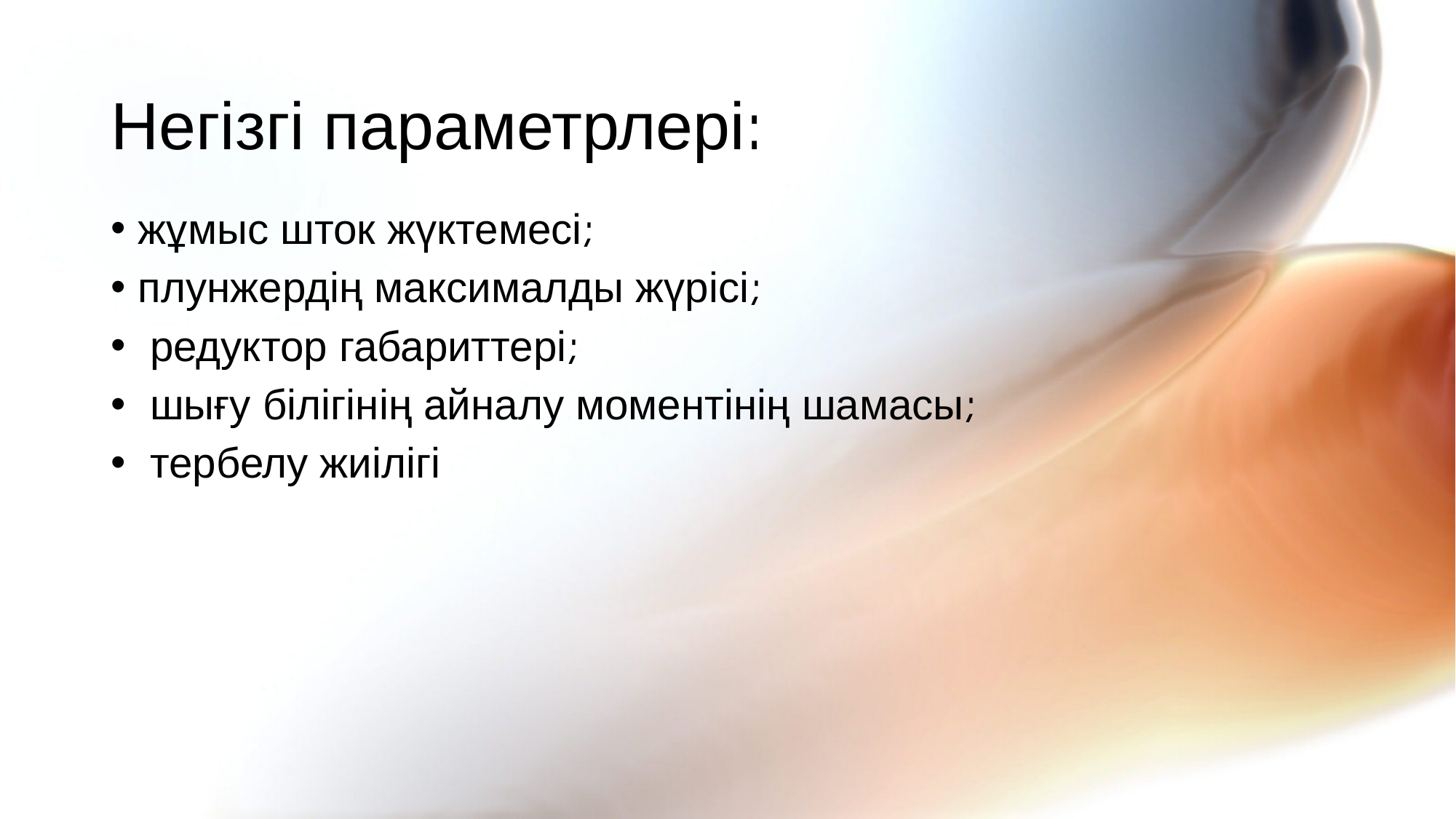

# Негізгі параметрлері:
жұмыс шток жүктемесі;
плунжердің максималды жүрісі;
 редуктор габариттері;
 шығу білігінің айналу моментінің шамасы;
 тербелу жиілігі